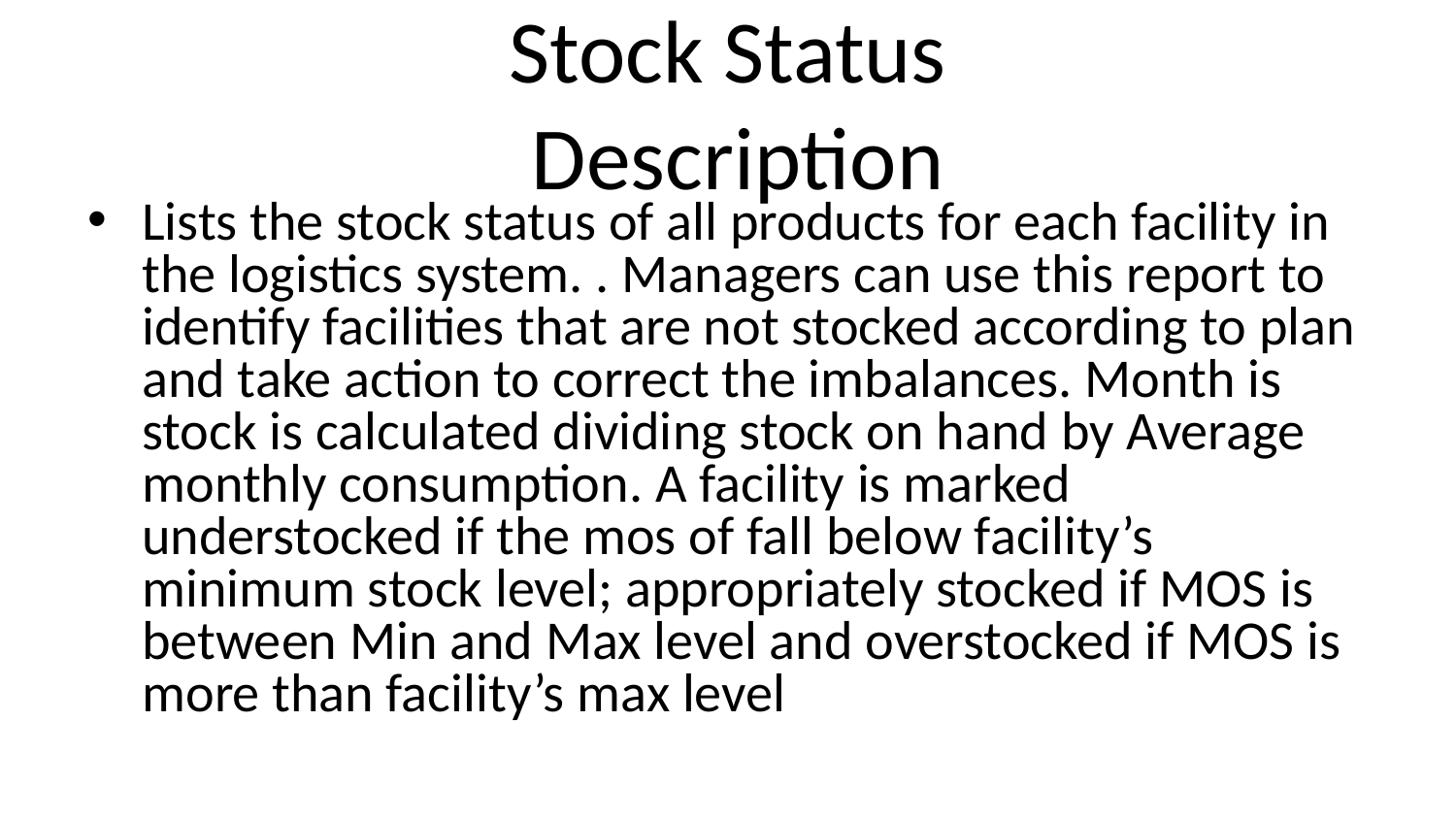

# Stock Status
 Description
Lists the stock status of all products for each facility in the logistics system. . Managers can use this report to identify facilities that are not stocked according to plan and take action to correct the imbalances. Month is stock is calculated dividing stock on hand by Average monthly consumption. A facility is marked understocked if the mos of fall below facility’s minimum stock level; appropriately stocked if MOS is between Min and Max level and overstocked if MOS is more than facility’s max level